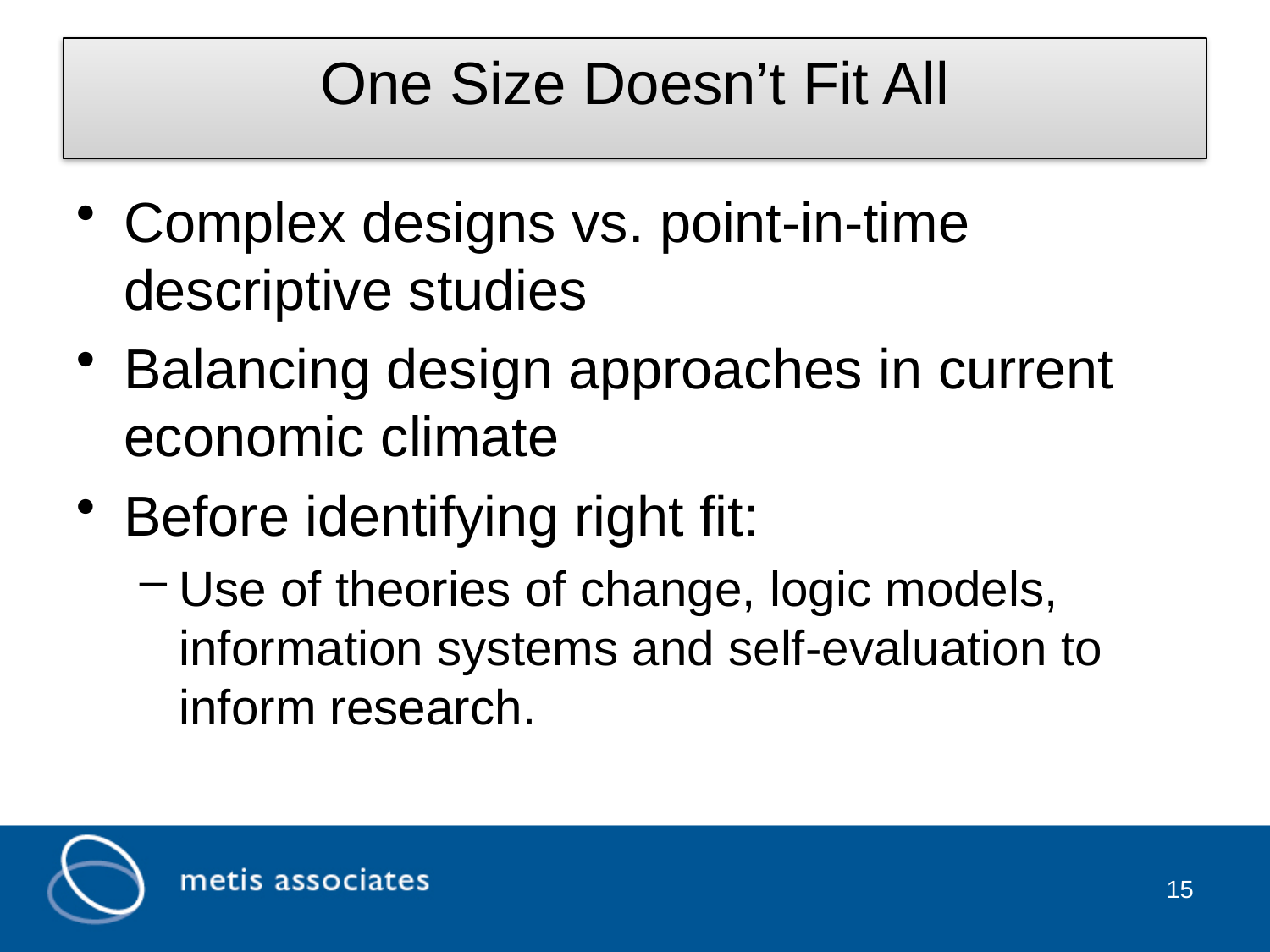

# One Size Doesn’t Fit All
Complex designs vs. point-in-time descriptive studies
Balancing design approaches in current economic climate
Before identifying right fit:
Use of theories of change, logic models, information systems and self-evaluation to inform research.
15